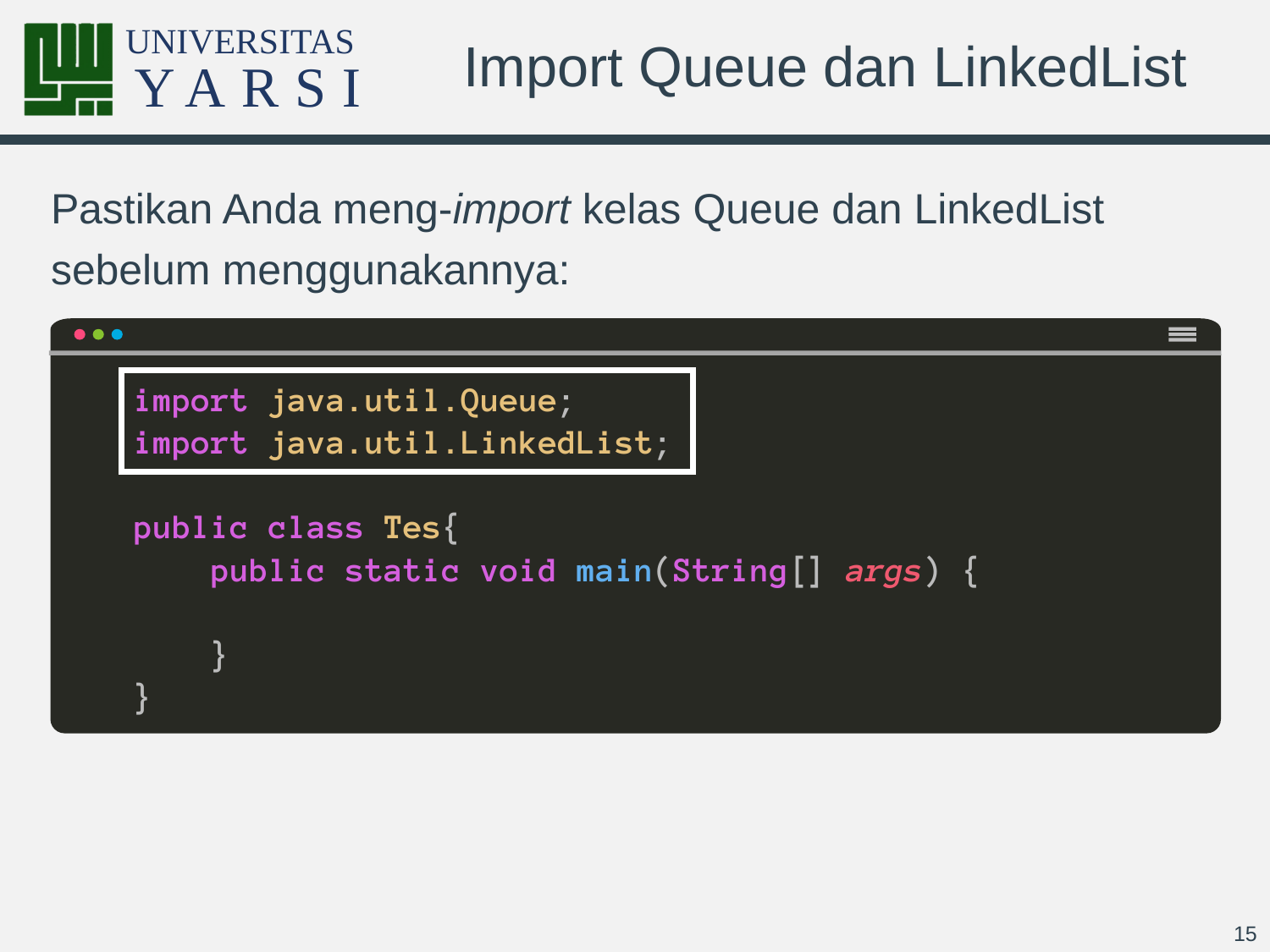

# Import Queue dan LinkedList
Pastikan Anda meng-import kelas Queue dan LinkedList sebelum menggunakannya:

import java.util.Queue;
import java.util.LinkedList;
public class Tes{
    public static void main(String[] args) {

    }
}